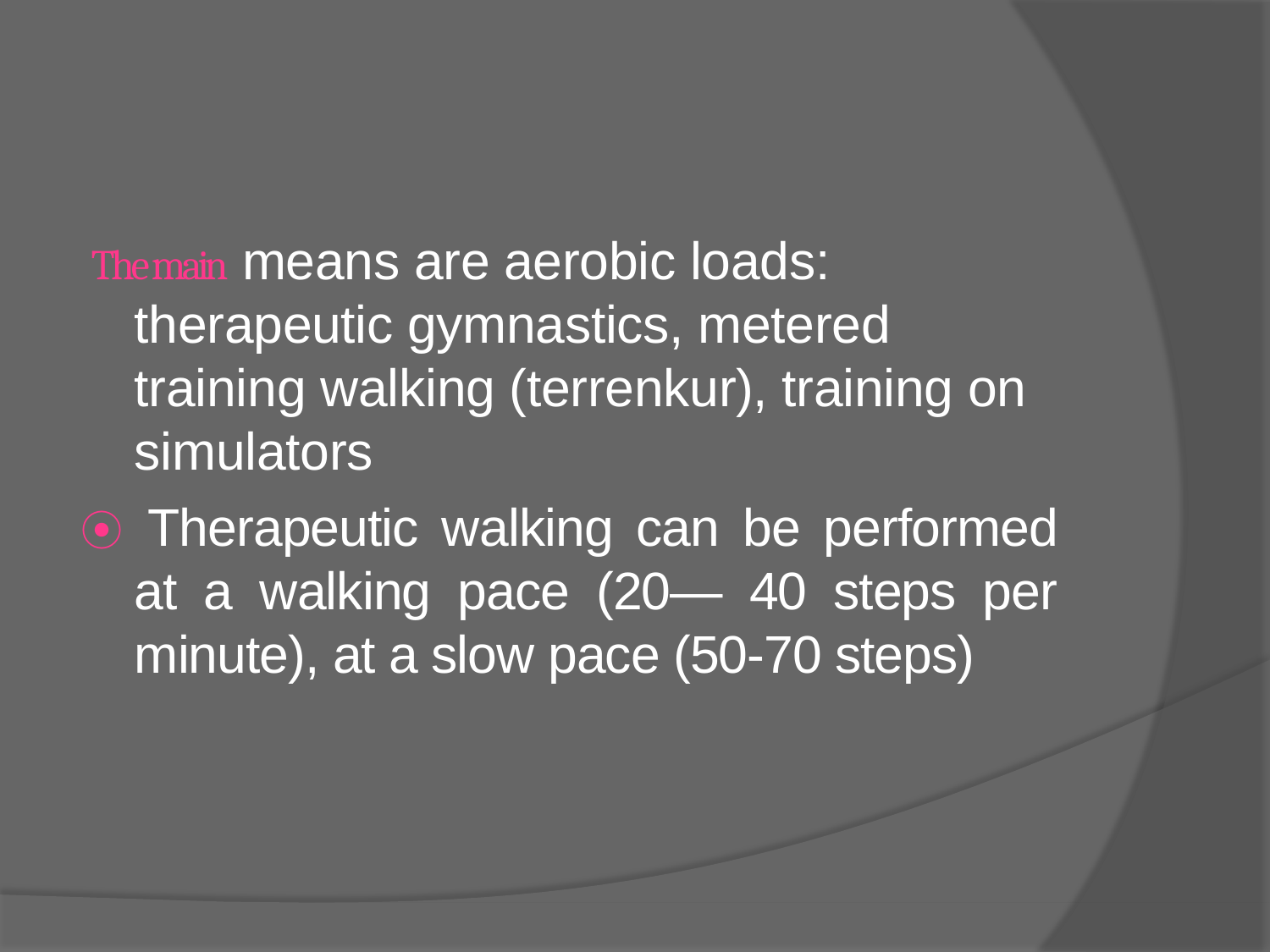

The main means are aerobic loads: therapeutic gymnastics, metered training walking (terrenkur), training on simulators
⦿ Therapeutic walking can be performed at a walking pace (20— 40 steps per minute), at a slow pace (50-70 steps)